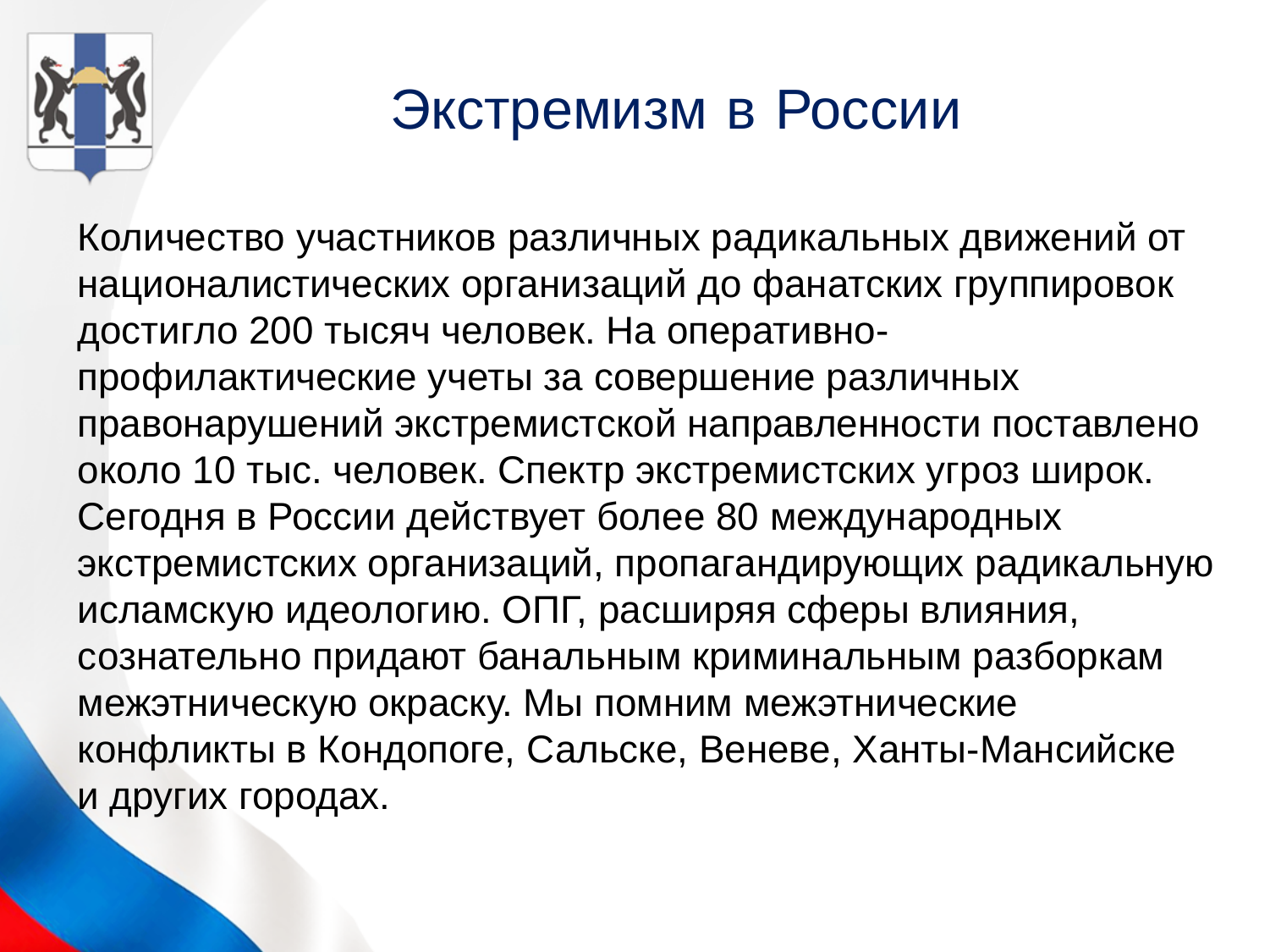

# Экстремизм в России
Количество участников различных радикальных движений от националистических организаций до фанатских группировок достигло 200 тысяч человек. На оперативно-профилактические учеты за совершение различных правонарушений экстремистской направленности поставлено около 10 тыс. человек. Спектр экстремистских угроз широк. Сегодня в России действует более 80 международных экстремистских организаций, пропагандирующих радикальную исламскую идеологию. ОПГ, расширяя сферы влияния, сознательно придают банальным криминальным разборкам межэтническую окраску. Мы помним межэтнические конфликты в Кондопоге, Сальске, Веневе, Ханты-Мансийске
и других городах.